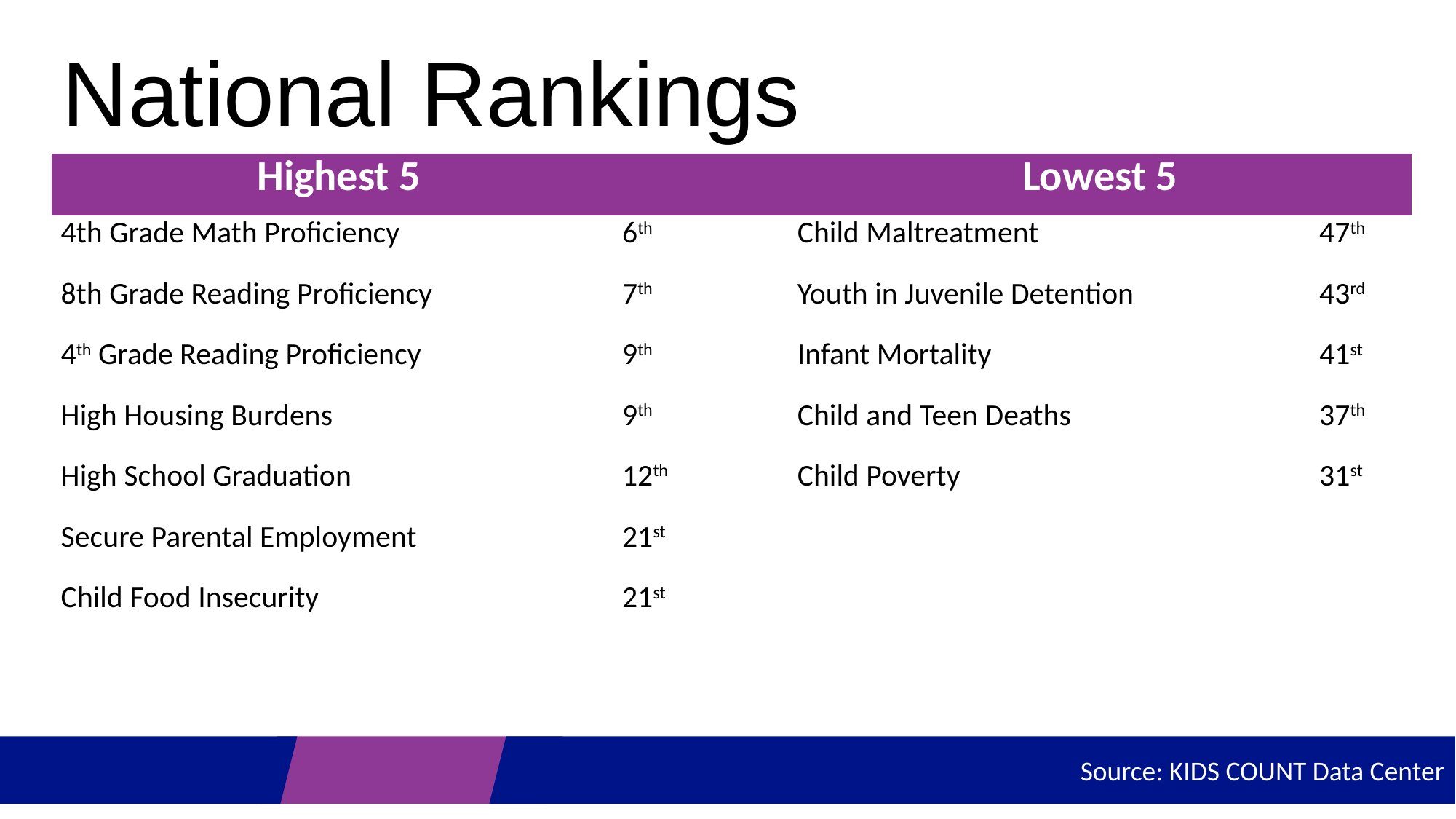

# National Rankings
| Highest 5 ​ |  | ​ | Lowest 5​ |  |
| --- | --- | --- | --- | --- |
| 4th Grade Math Proficiency​ ​ 8th Grade Reading Proficiency ​ ​ 4th Grade Reading Proficiency High Housing Burdens​ ​ High School Graduation ​ ​ Secure Parental Employment​ ​ Child Food Insecurity​ ​ | 6th​ ​ 7th ​ ​ 9th 9th ​ ​ 12th ​ ​ 21st​ ​ 21st ​ |  | Child Maltreatment​ ​ Youth in Juvenile Detention​ ​ Infant Mortality​ ​ Child and Teen Deaths​ ​ Child Poverty​ ​ | 47th ​ ​ 43rd​ ​ 41st ​ ​ 37th​ ​ 31st​   ​ |

Source: KIDS COUNT Data Center